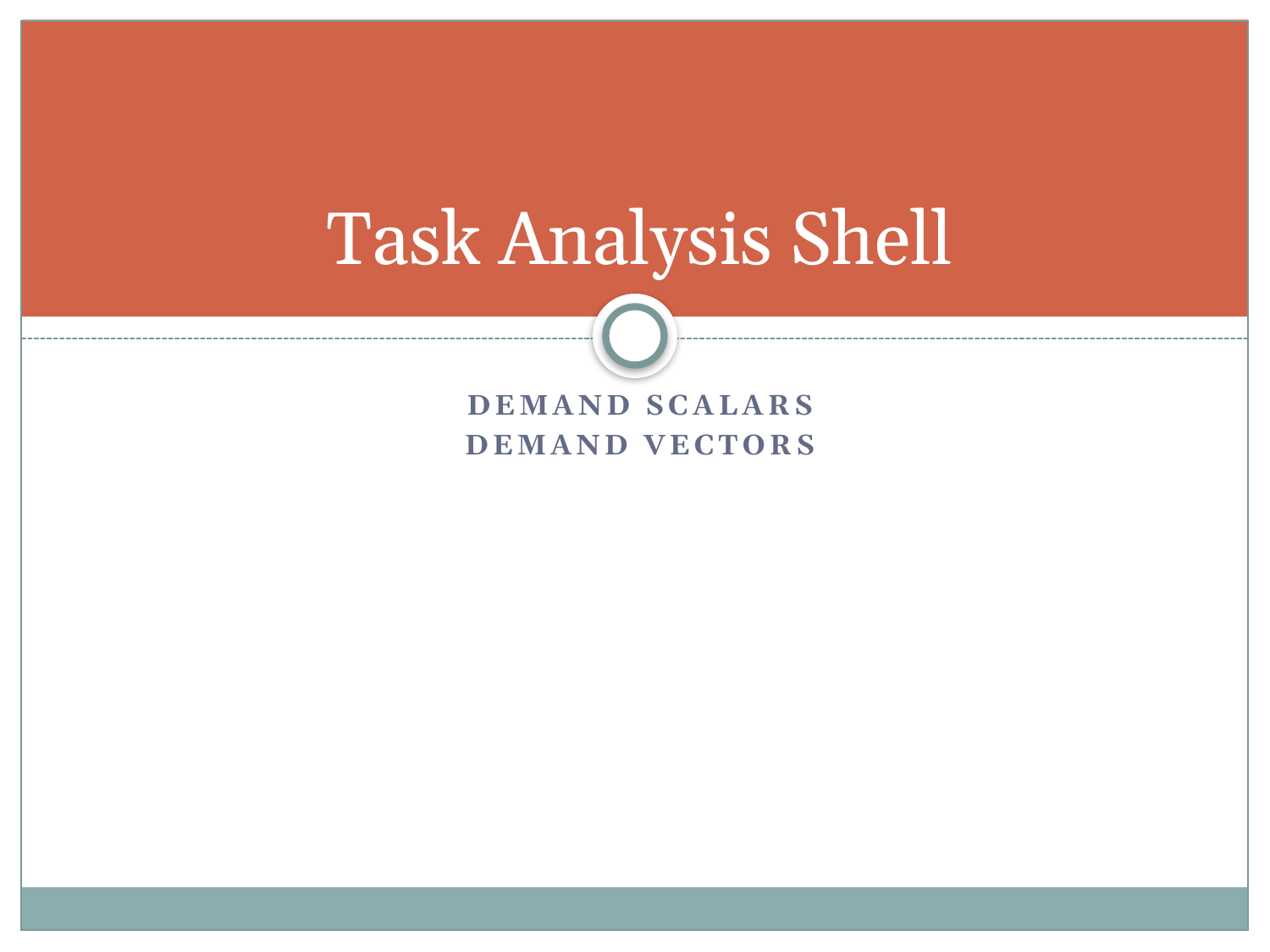

# Task Analysis Shell
Demand Scalars
Demand vectors